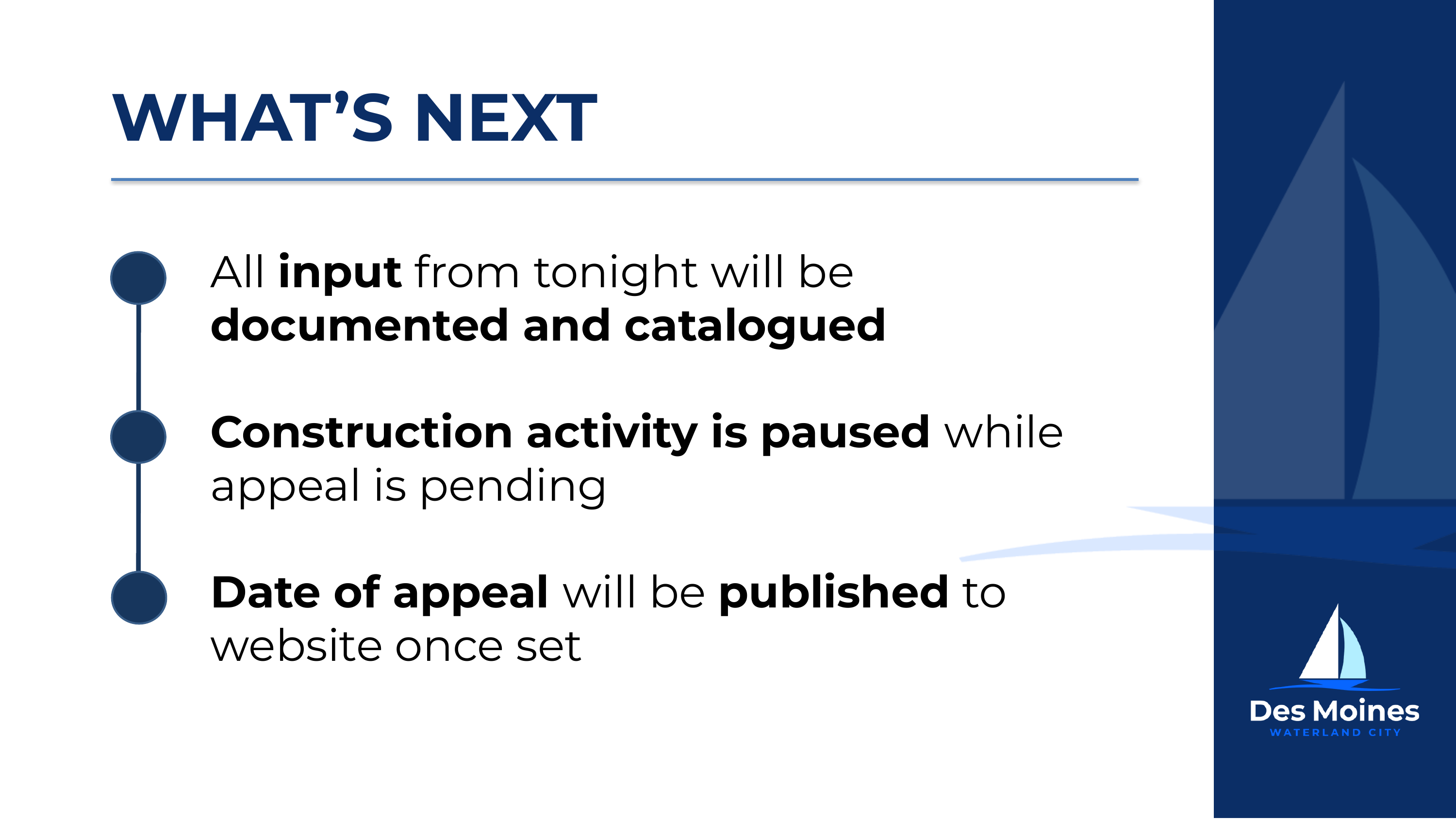

WHAT’S NEXT

All input from tonight will be documented and catalogued

Construction activity is paused while appeal is pending

Date of appeal will be published to website once set